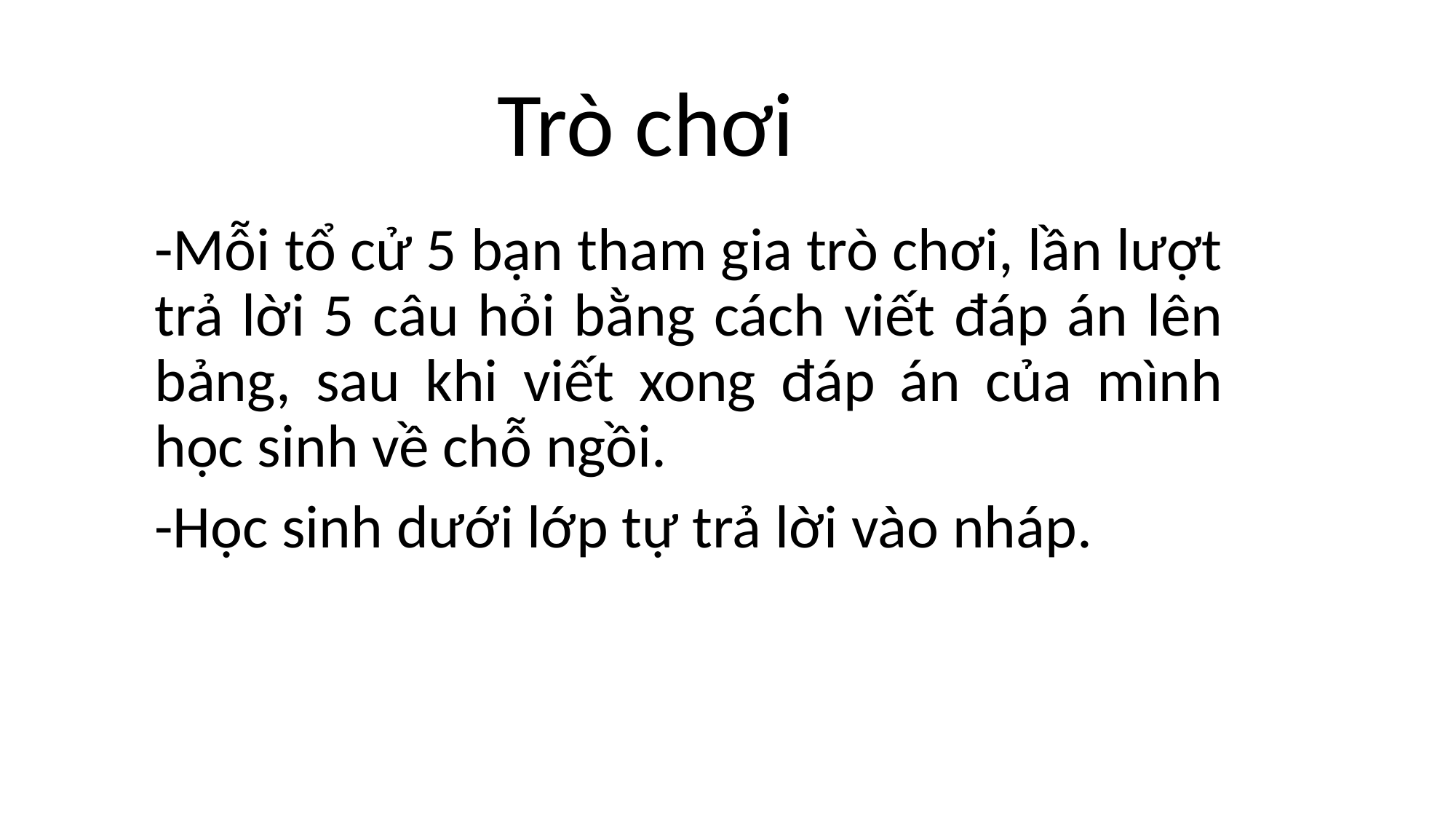

# Trò chơi
-Mỗi tổ cử 5 bạn tham gia trò chơi, lần lượt trả lời 5 câu hỏi bằng cách viết đáp án lên bảng, sau khi viết xong đáp án của mình học sinh về chỗ ngồi.
-Học sinh dưới lớp tự trả lời vào nháp.